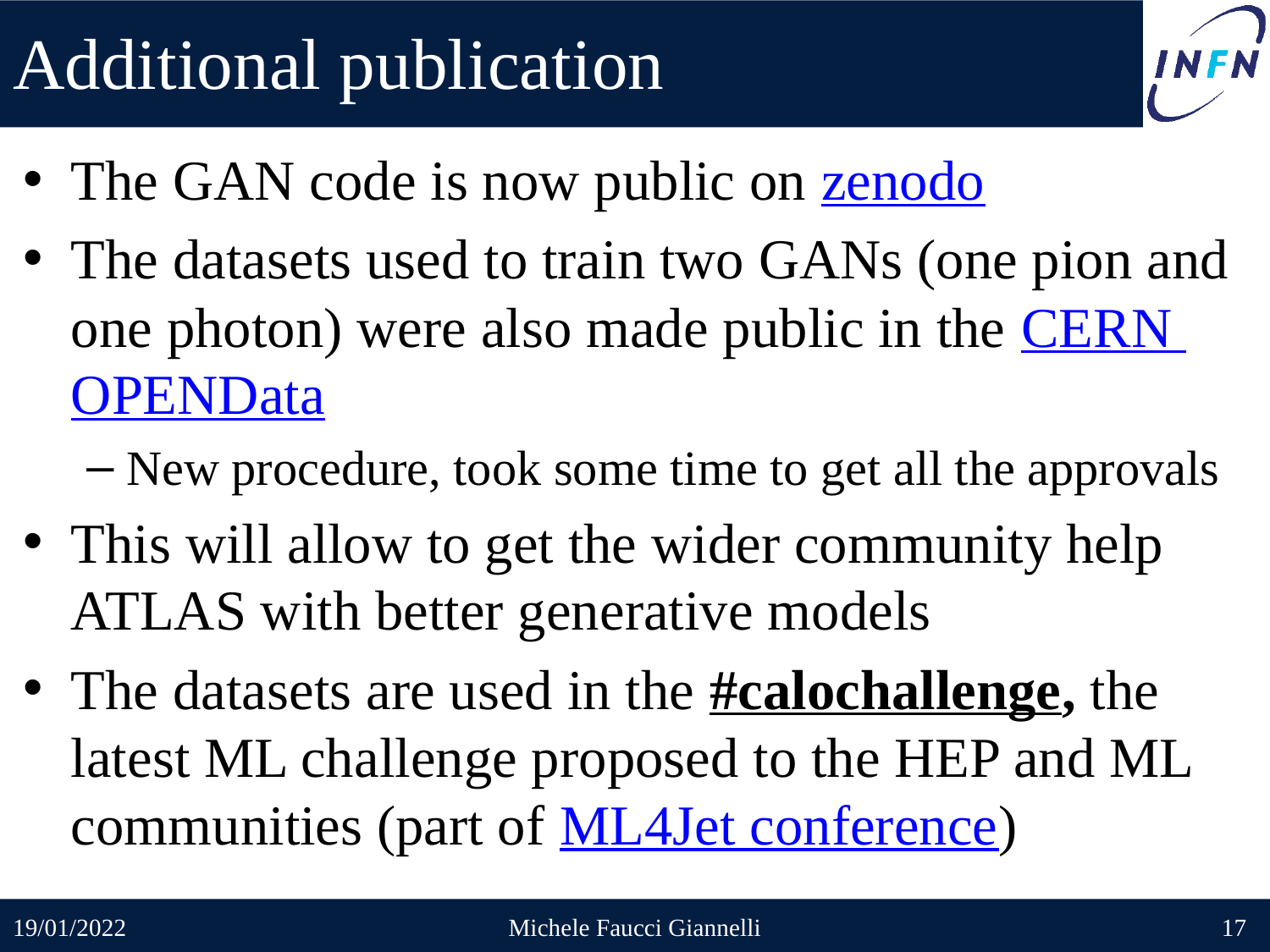

# Additional publication
The GAN code is now public on zenodo
The datasets used to train two GANs (one pion and one photon) were also made public in the CERN OPENData
New procedure, took some time to get all the approvals
This will allow to get the wider community help ATLAS with better generative models
The datasets are used in the #calochallenge, the latest ML challenge proposed to the HEP and ML communities (part of ML4Jet conference)
19/01/2022
Michele Faucci Giannelli
17